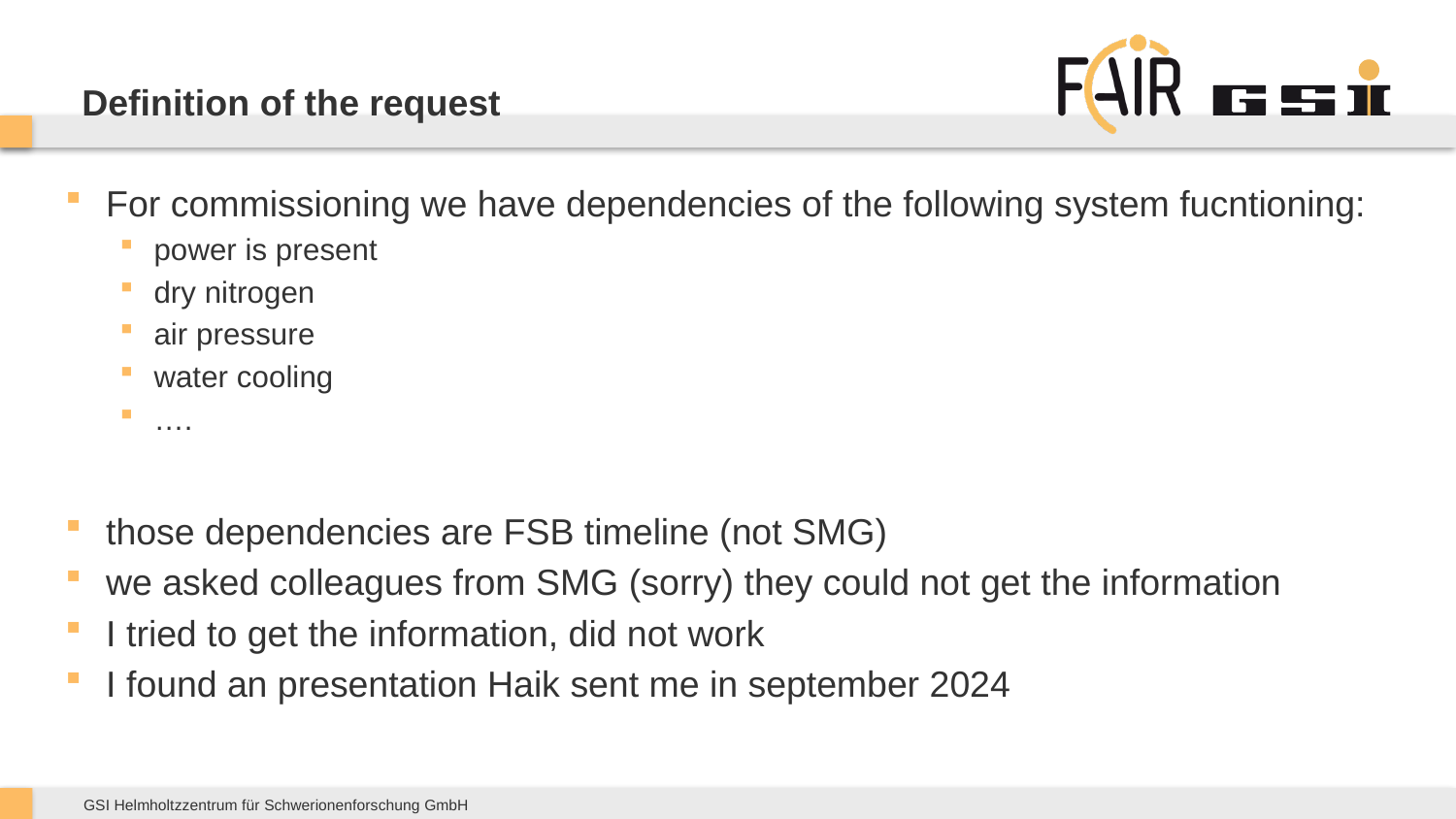

# Definition of the request
For commissioning we have dependencies of the following system fucntioning:
power is present
dry nitrogen
air pressure
water cooling
….

those dependencies are FSB timeline (not SMG)
we asked colleagues from SMG (sorry) they could not get the information
I tried to get the information, did not work
I found an presentation Haik sent me in september 2024